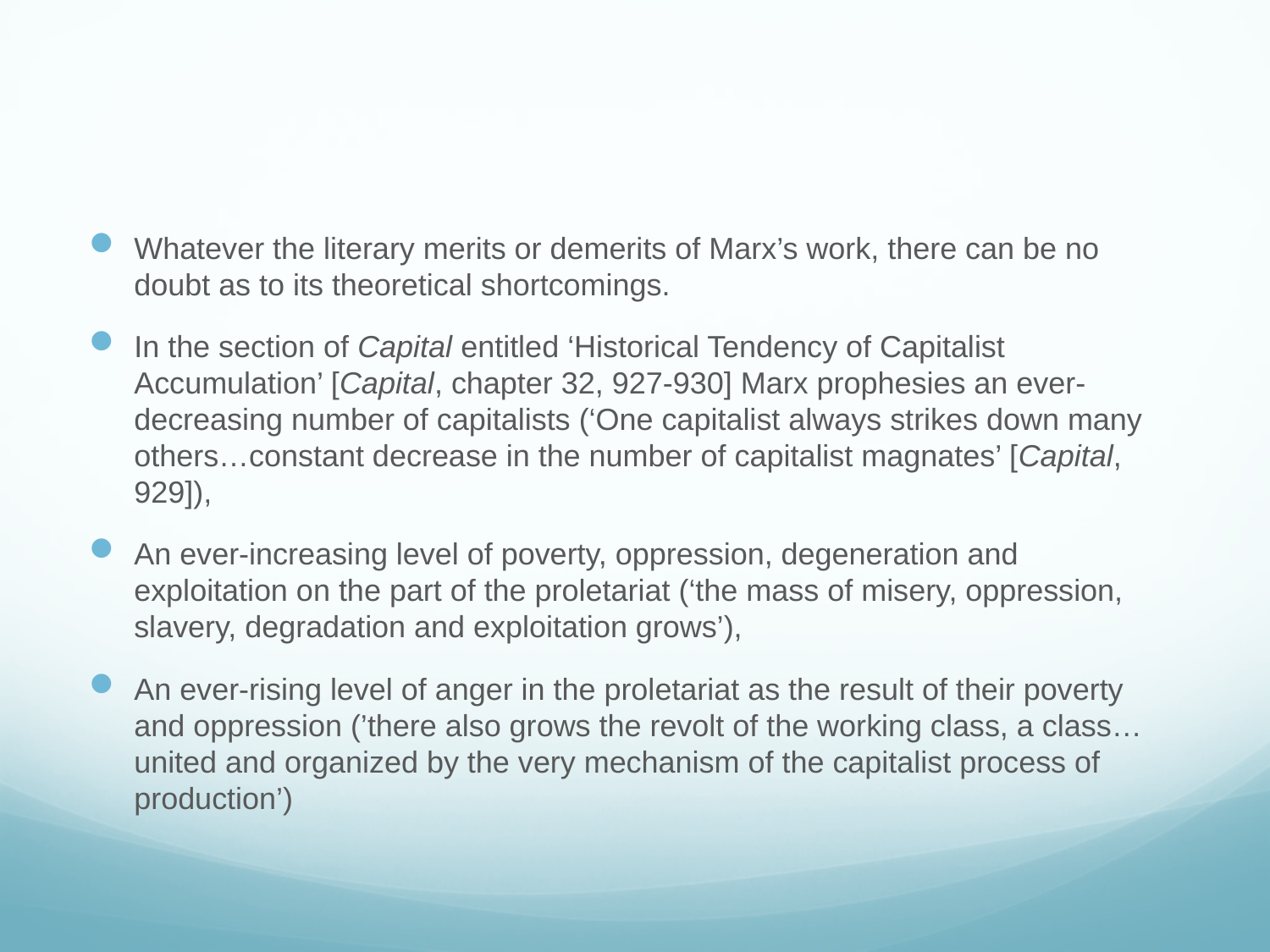

#
Whatever the literary merits or demerits of Marx’s work, there can be no doubt as to its theoretical shortcomings.
In the section of Capital entitled ‘Historical Tendency of Capitalist Accumulation’ [Capital, chapter 32, 927-930] Marx prophesies an ever-decreasing number of capitalists (‘One capitalist always strikes down many others…constant decrease in the number of capitalist magnates’ [Capital, 929]),
An ever-increasing level of poverty, oppression, degeneration and exploitation on the part of the proletariat (‘the mass of misery, oppression, slavery, degradation and exploitation grows’),
An ever-rising level of anger in the proletariat as the result of their poverty and oppression (’there also grows the revolt of the working class, a class…united and organized by the very mechanism of the capitalist process of production’)